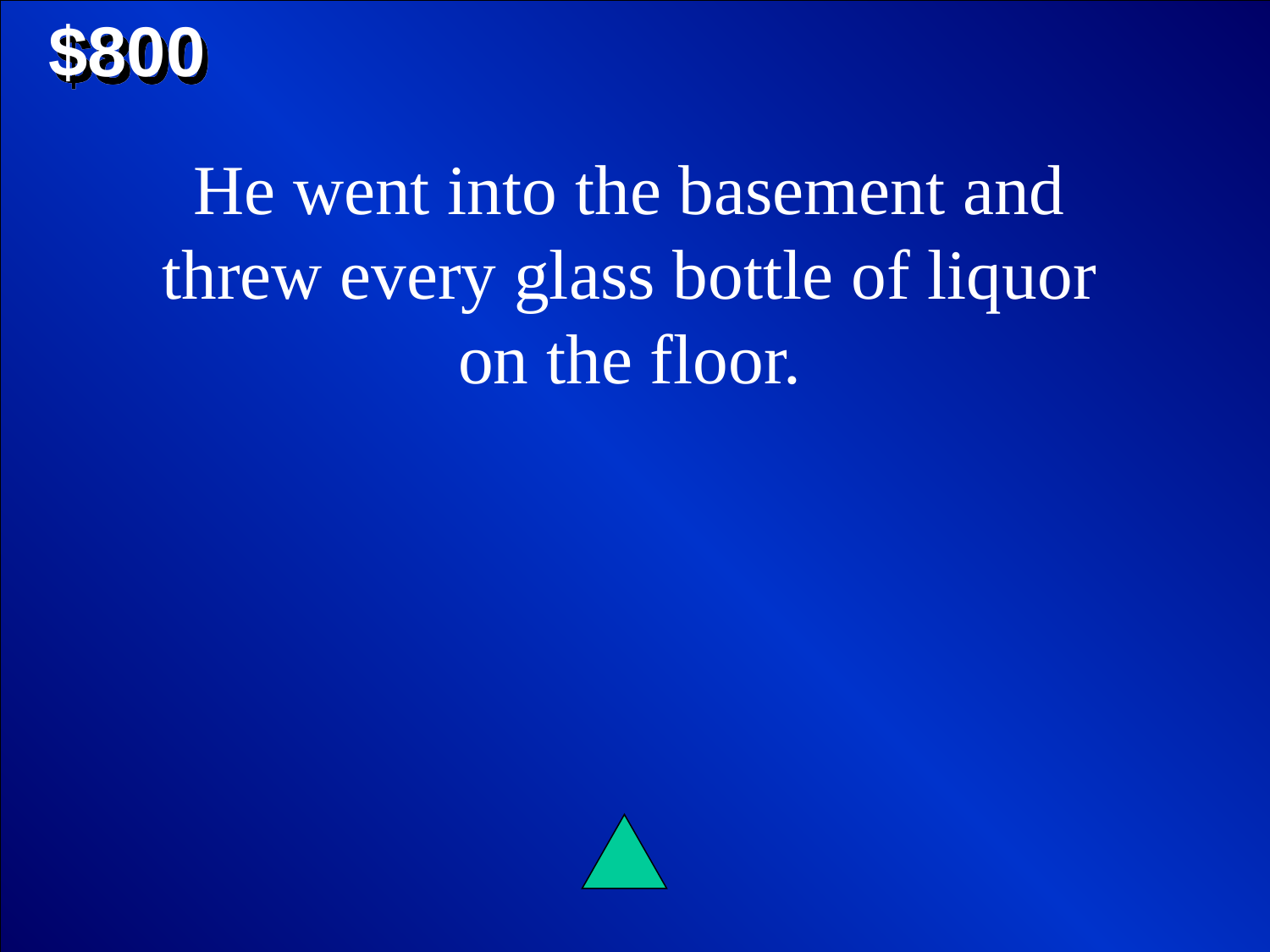

$800

He went into the basement and threw every glass bottle of liquor on the floor.